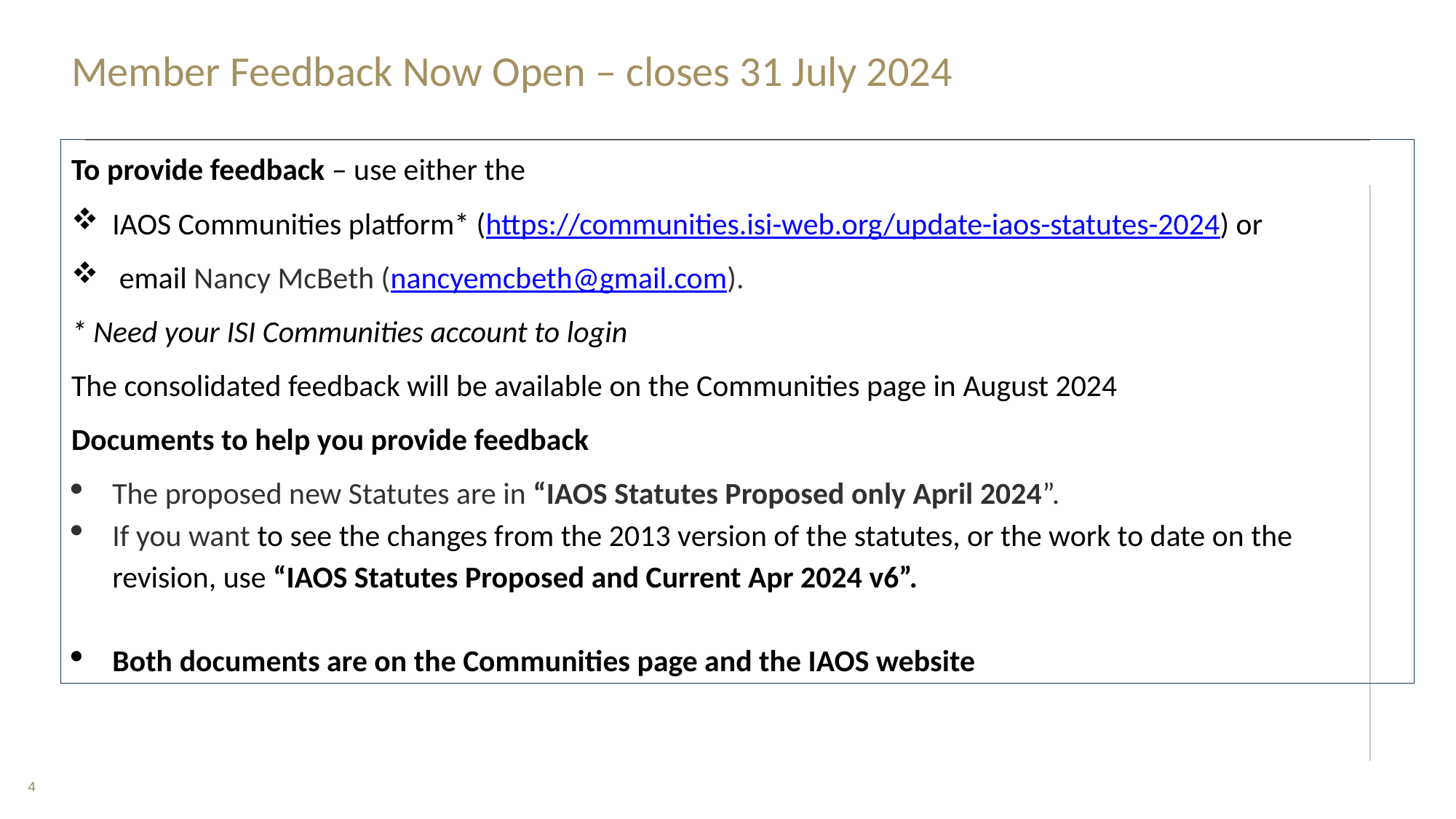

Member Feedback Now Open – closes 31 July 2024
To provide feedback – use either the
IAOS Communities platform* (https://communities.isi-web.org/update-iaos-statutes-2024) or
 email Nancy McBeth (nancyemcbeth@gmail.com).
* Need your ISI Communities account to login
The consolidated feedback will be available on the Communities page in August 2024
Documents to help you provide feedback
The proposed new Statutes are in “IAOS Statutes Proposed only April 2024”.
If you want to see the changes from the 2013 version of the statutes, or the work to date on the revision, use “IAOS Statutes Proposed and Current Apr 2024 v6”.

Both documents are on the Communities page and the IAOS website